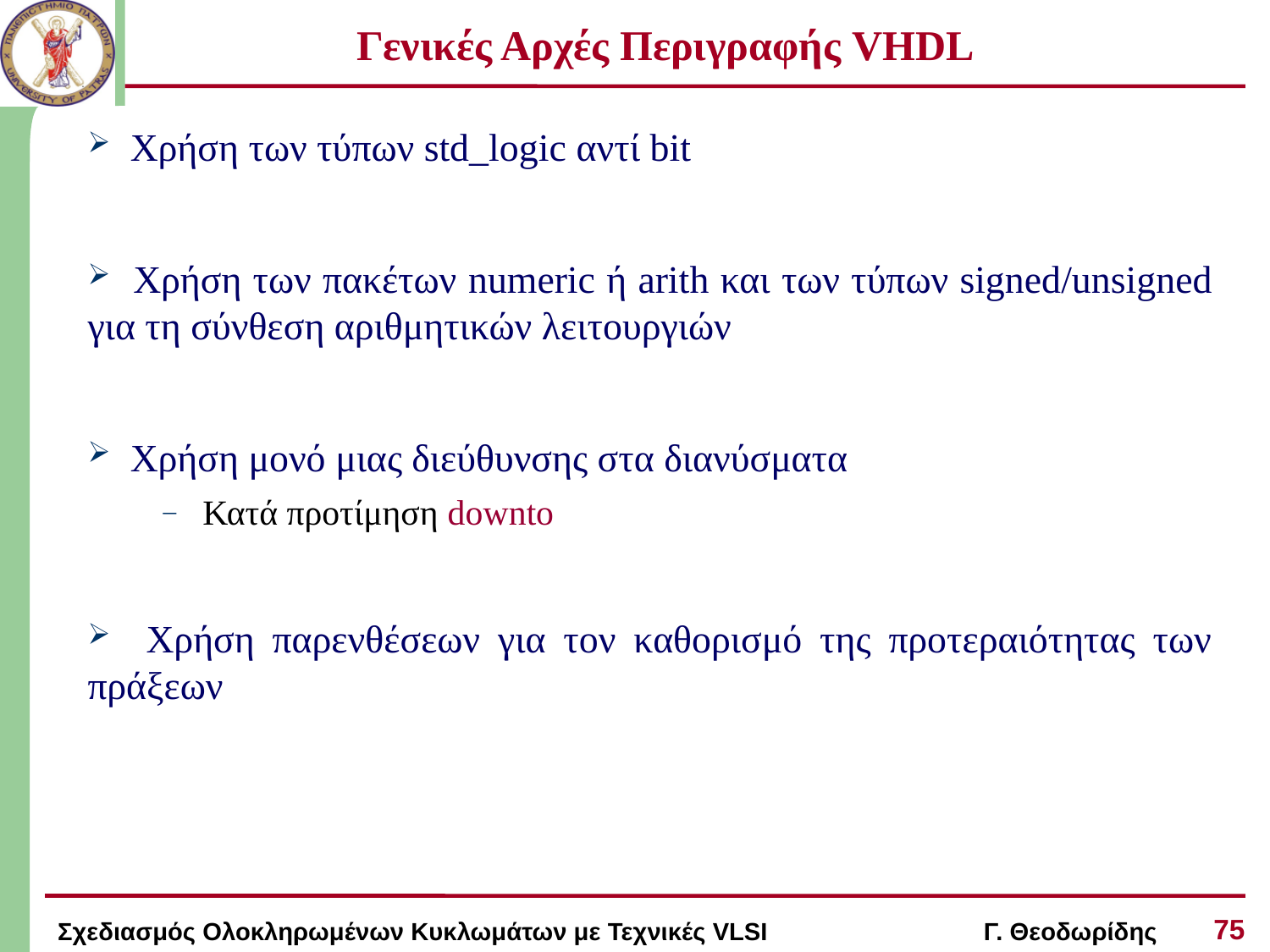

# Γενικές Αρχές Περιγραφής VHDL
  Χρήση των τύπων std_logic αντί bit

  Χρήση των πακέτων numeric ή arith και των τύπων signed/unsigned για τη σύνθεση αριθμητικών λειτουργιών

  Χρήση μονό μιας διεύθυνσης στα διανύσματα
Κατά προτίμηση downto

  Χρήση παρενθέσεων για τον καθορισμό της προτεραιότητας των πράξεων

75
Σχεδιασμός Ολοκληρωμένων Κυκλωμάτων με Τεχνικές VLSI                               Γ. Θεοδωρίδης